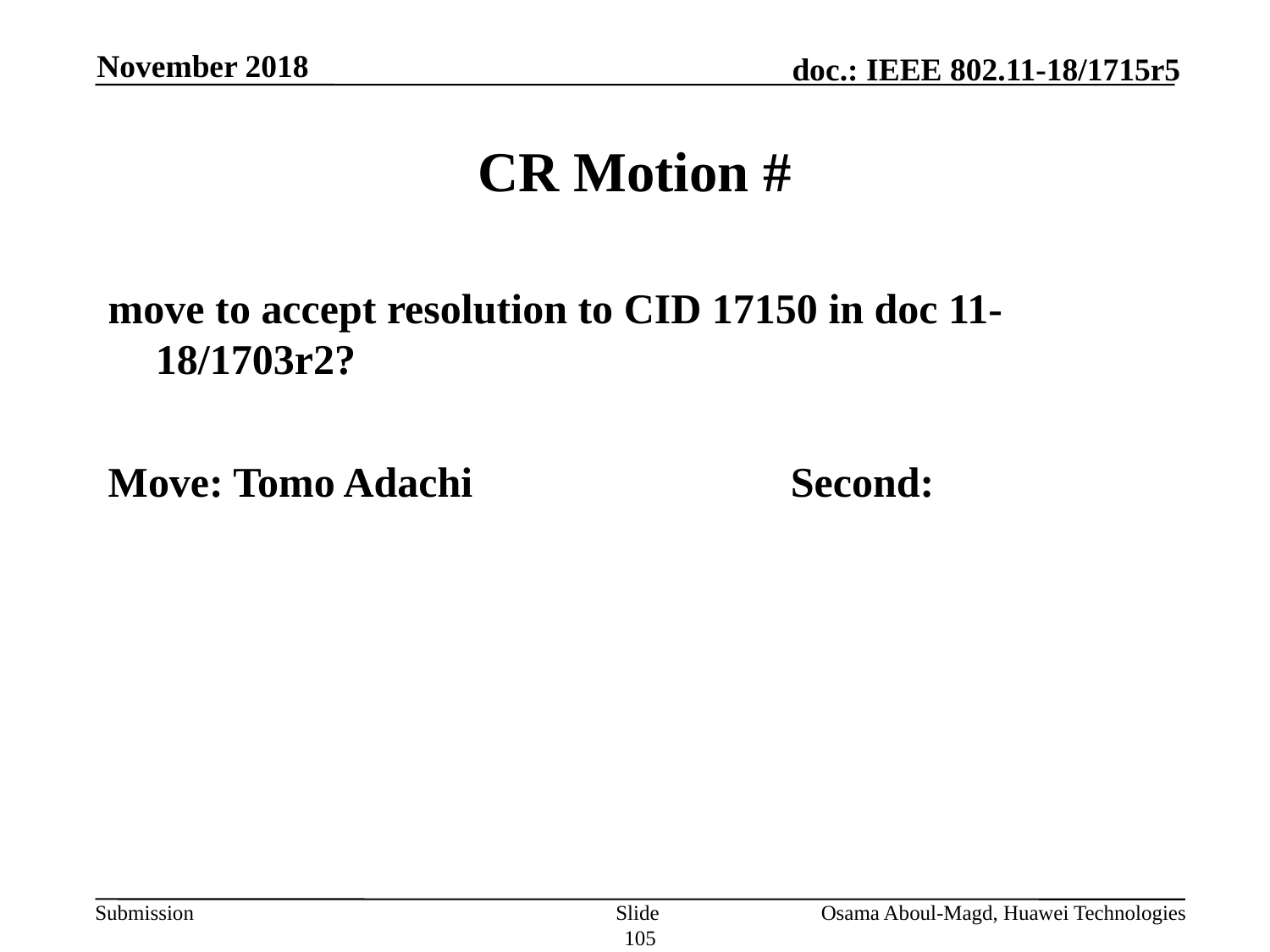

November 2018
# CR Motion #
move to accept resolution to CID 17150 in doc 11-18/1703r2?

Move: Tomo Adachi			Second:
Slide 105
Osama Aboul-Magd, Huawei Technologies